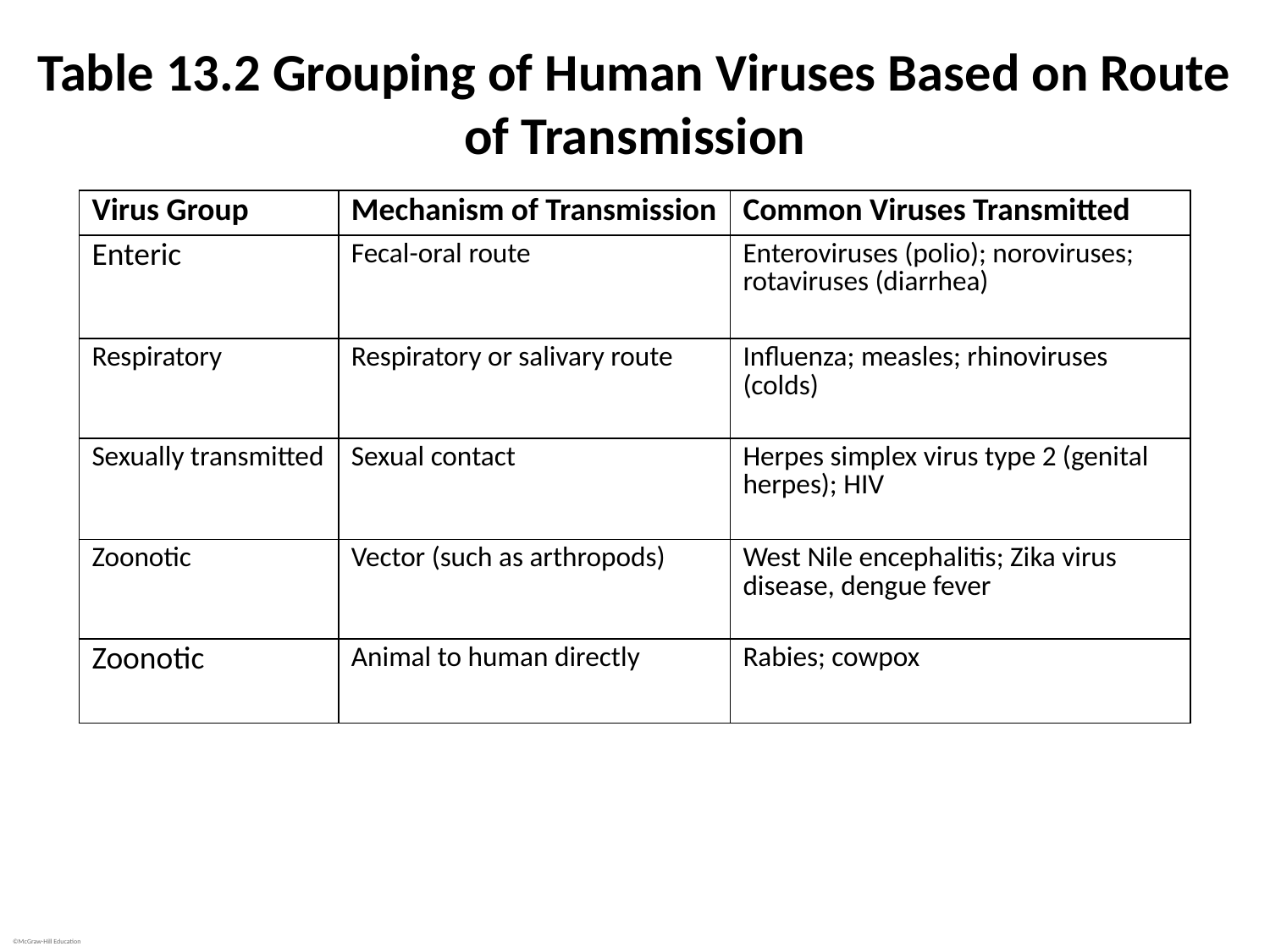

# Table 13.2 Grouping of Human Viruses Based on Route of Transmission
| Virus Group | Mechanism of Transmission | Common Viruses Transmitted |
| --- | --- | --- |
| Enteric | Fecal-oral route | Enteroviruses (polio); noroviruses; rotaviruses (diarrhea) |
| Respiratory | Respiratory or salivary route | Influenza; measles; rhinoviruses (colds) |
| Sexually transmitted | Sexual contact | Herpes simplex virus type 2 (genital herpes); HIV |
| Zoonotic | Vector (such as arthropods) | West Nile encephalitis; Zika virus disease, dengue fever |
| Zoonotic | Animal to human directly | Rabies; cowpox |